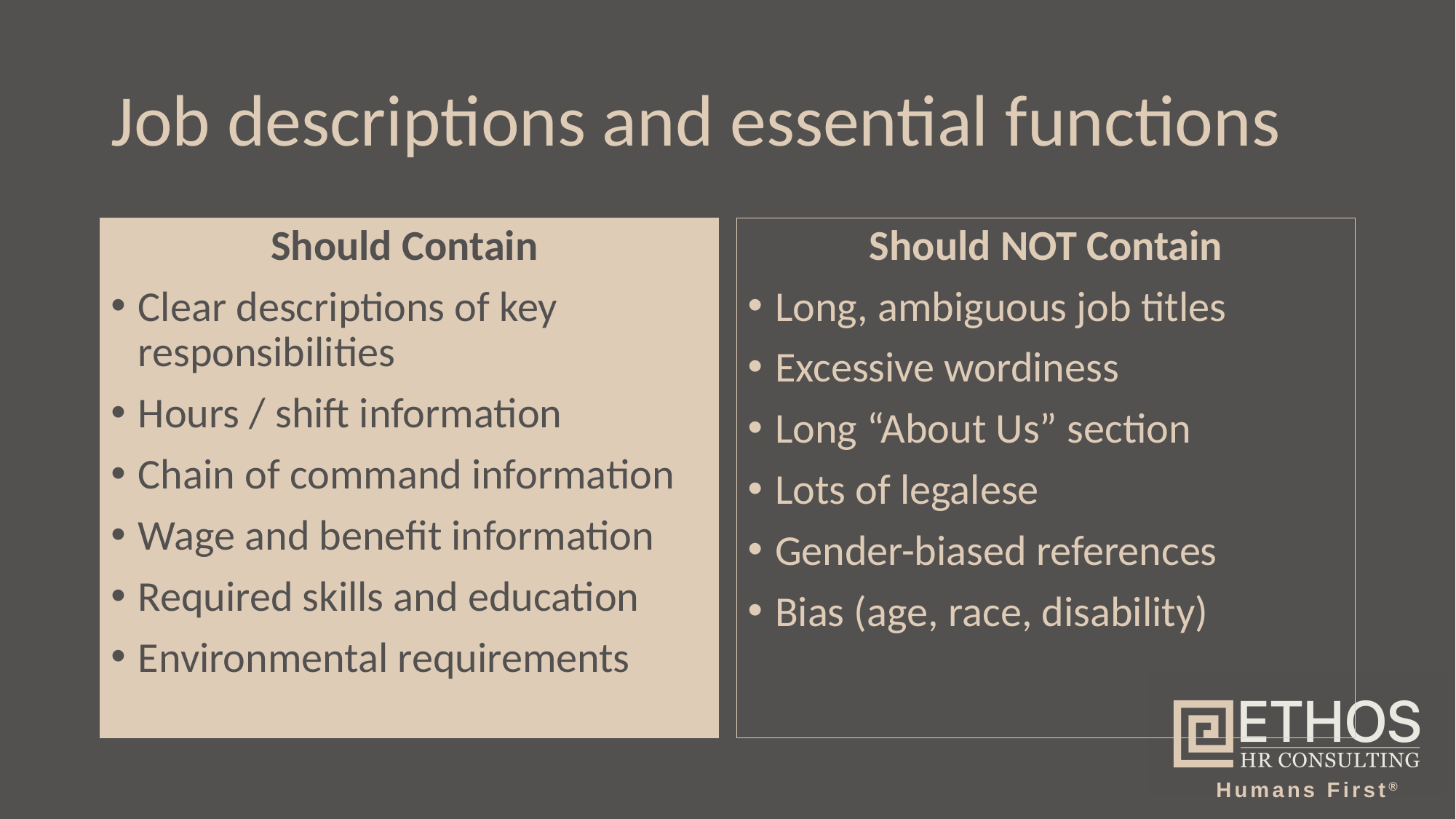

# Job descriptions and essential functions
Should Contain
Clear descriptions of key responsibilities
Hours / shift information
Chain of command information
Wage and benefit information
Required skills and education
Environmental requirements

Should NOT Contain
Long, ambiguous job titles
Excessive wordiness
Long “About Us” section
Lots of legalese
Gender-biased references
Bias (age, race, disability)